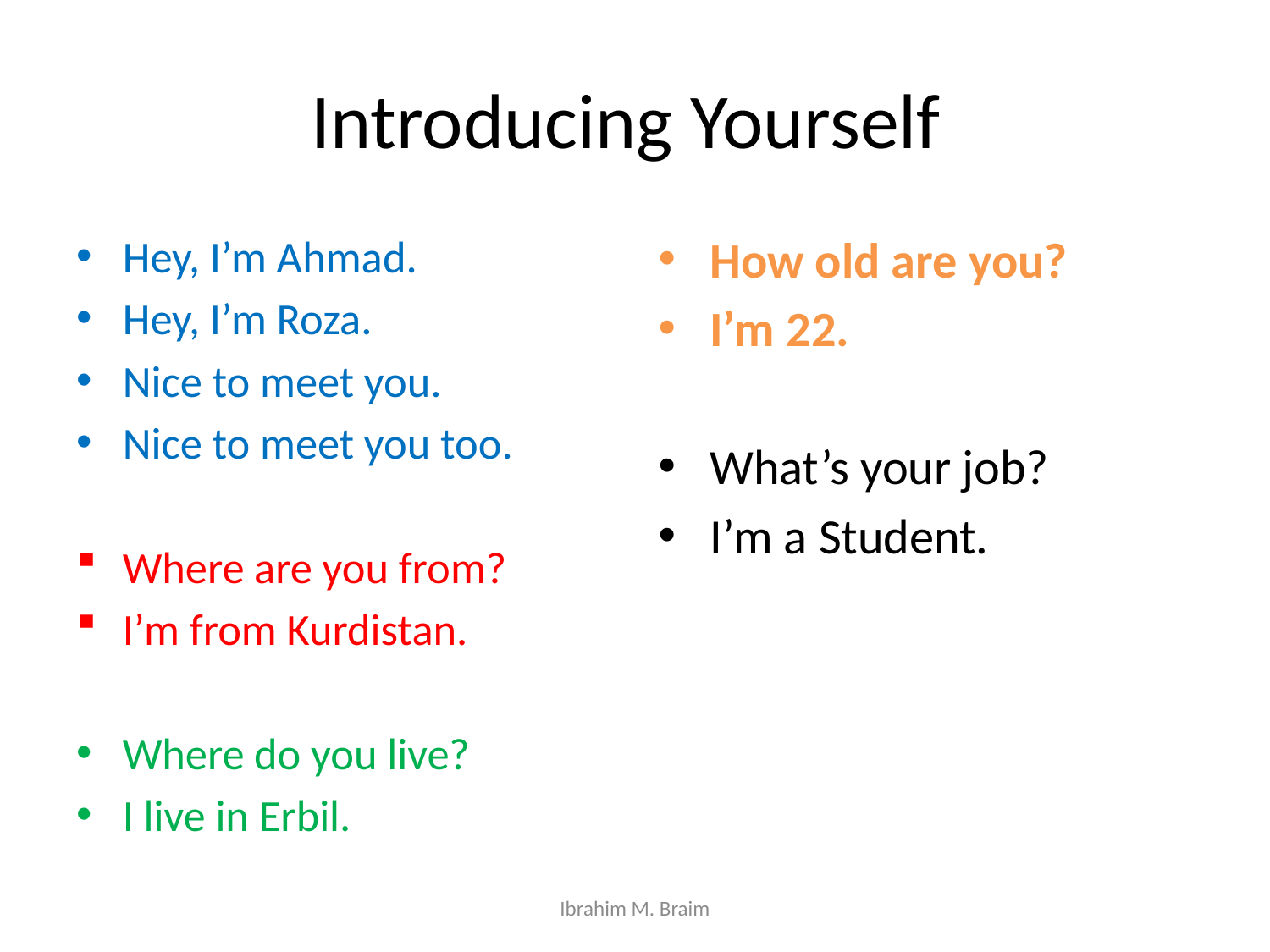

# Introducing Yourself
Hey, I’m Ahmad.
Hey, I’m Roza.
Nice to meet you.
Nice to meet you too.

Where are you from?
I’m from Kurdistan.

Where do you live?
I live in Erbil.

How old are you?
I’m 22.

What’s your job?
I’m a Student.

Ibrahim M. Braim